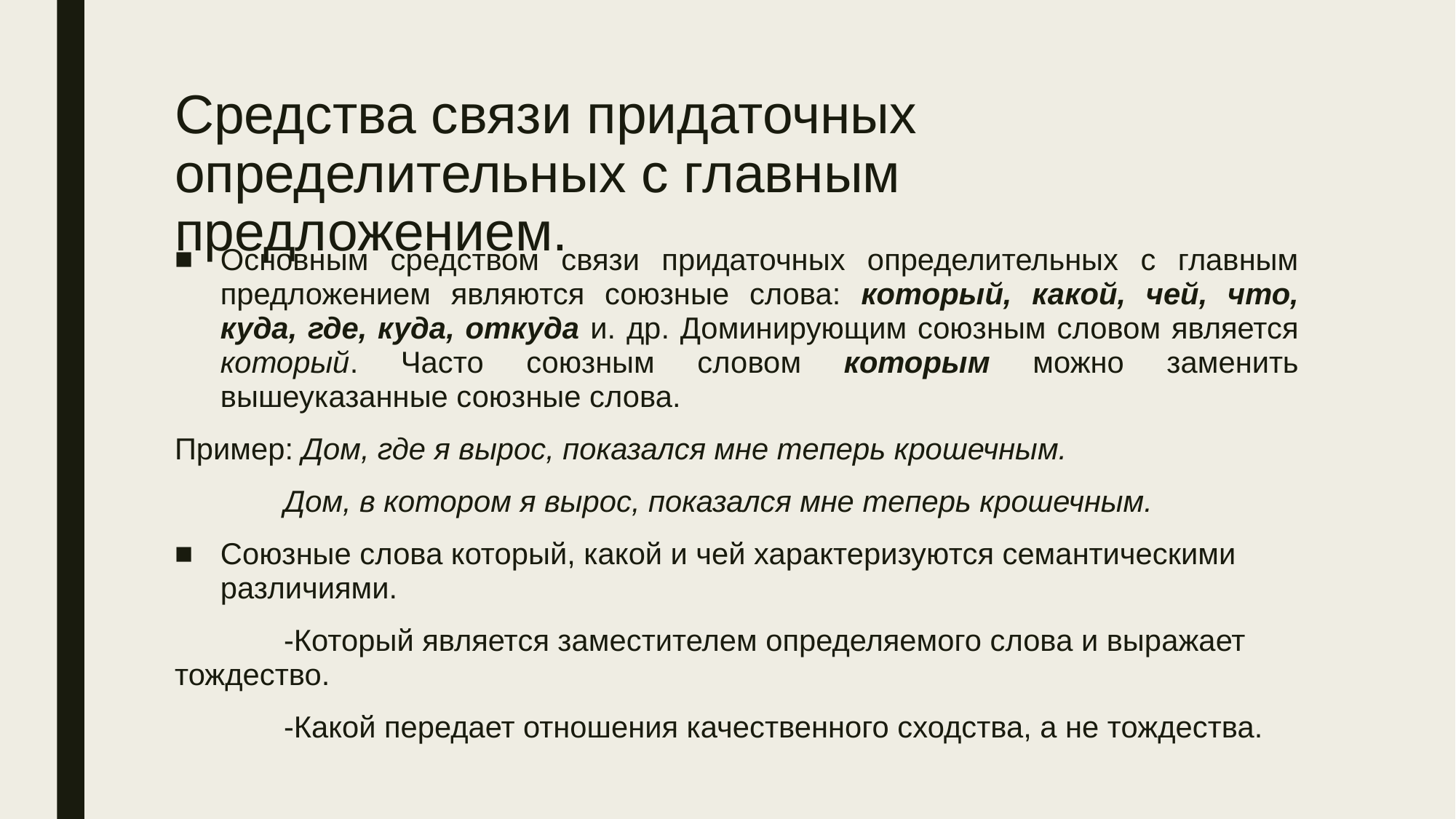

# Средства связи придаточных определительных с главным предложением.
Основным средством связи придаточных определительных с главным предложением являются союзные слова: который, какой, чей, что, куда, где, куда, откуда и. др. Доминирующим союзным словом является который. Часто союзным словом которым можно заменить вышеуказанные союзные слова.
Пример: Дом, где я вырос, показался мне теперь крошечным.
	Дом, в котором я вырос, показался мне теперь крошечным.
Союзные слова который, какой и чей характеризуются семантическими различиями.
	-Который является заместителем определяемого слова и выражает тождество.
	-Какой передает отношения качественного сходства, а не тождества.